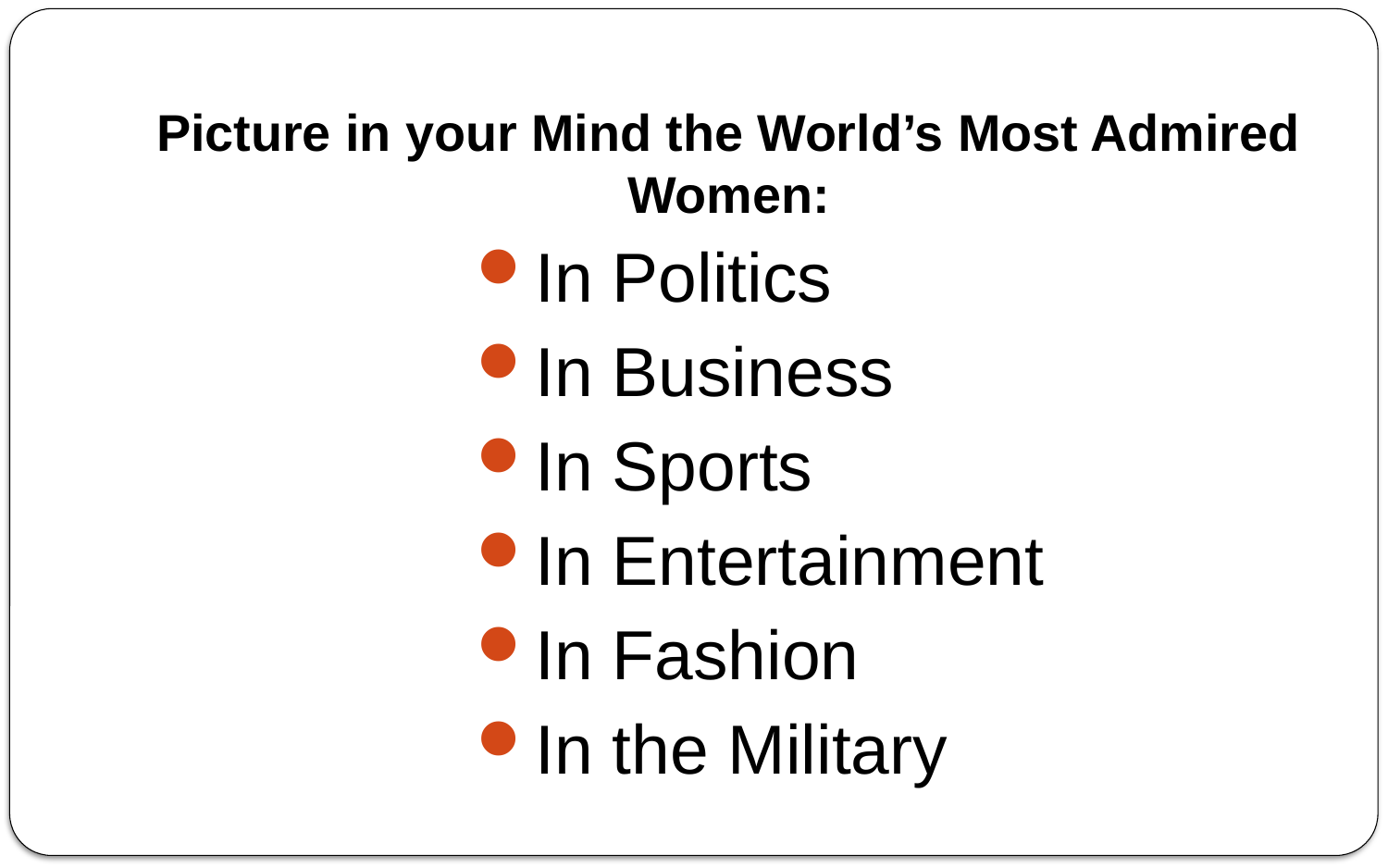

# Picture in your Mind the World’s Most Admired Women:
In Politics
In Business
In Sports
In Entertainment
In Fashion
In the Military